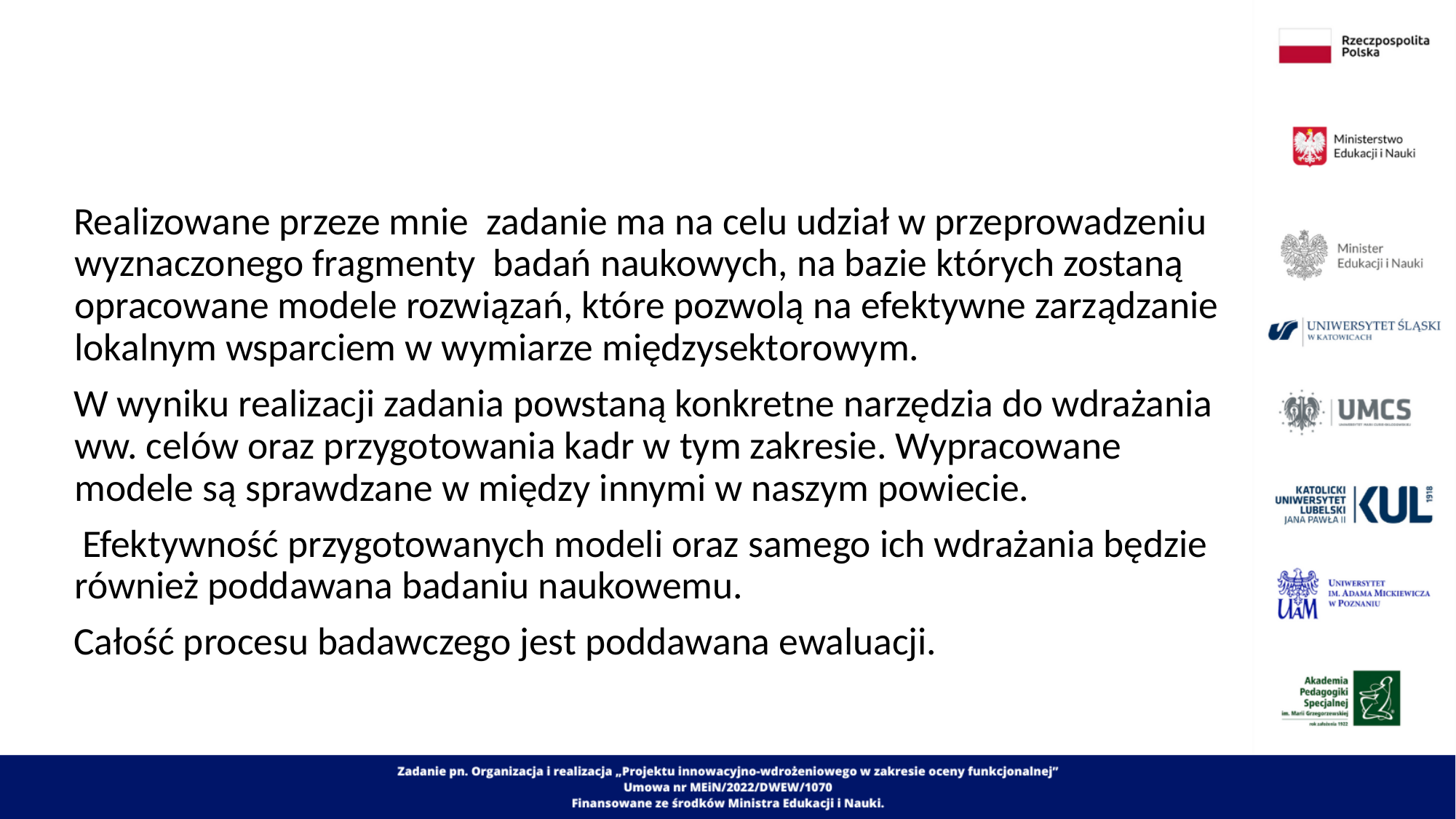

#
   Realizowane przeze mnie  zadanie ma na celu udział w przeprowadzeniu wyznaczonego fragmenty  badań naukowych, na bazie których zostaną opracowane modele rozwiązań, które pozwolą na efektywne zarządzanie lokalnym wsparciem w wymiarze międzysektorowym.
   W wyniku realizacji zadania powstaną konkretne narzędzia do wdrażania ww. celów oraz przygotowania kadr w tym zakresie. Wypracowane modele są sprawdzane w między innymi w naszym powiecie.
    Efektywność przygotowanych modeli oraz samego ich wdrażania będzie również poddawana badaniu naukowemu.
   Całość procesu badawczego jest poddawana ewaluacji.